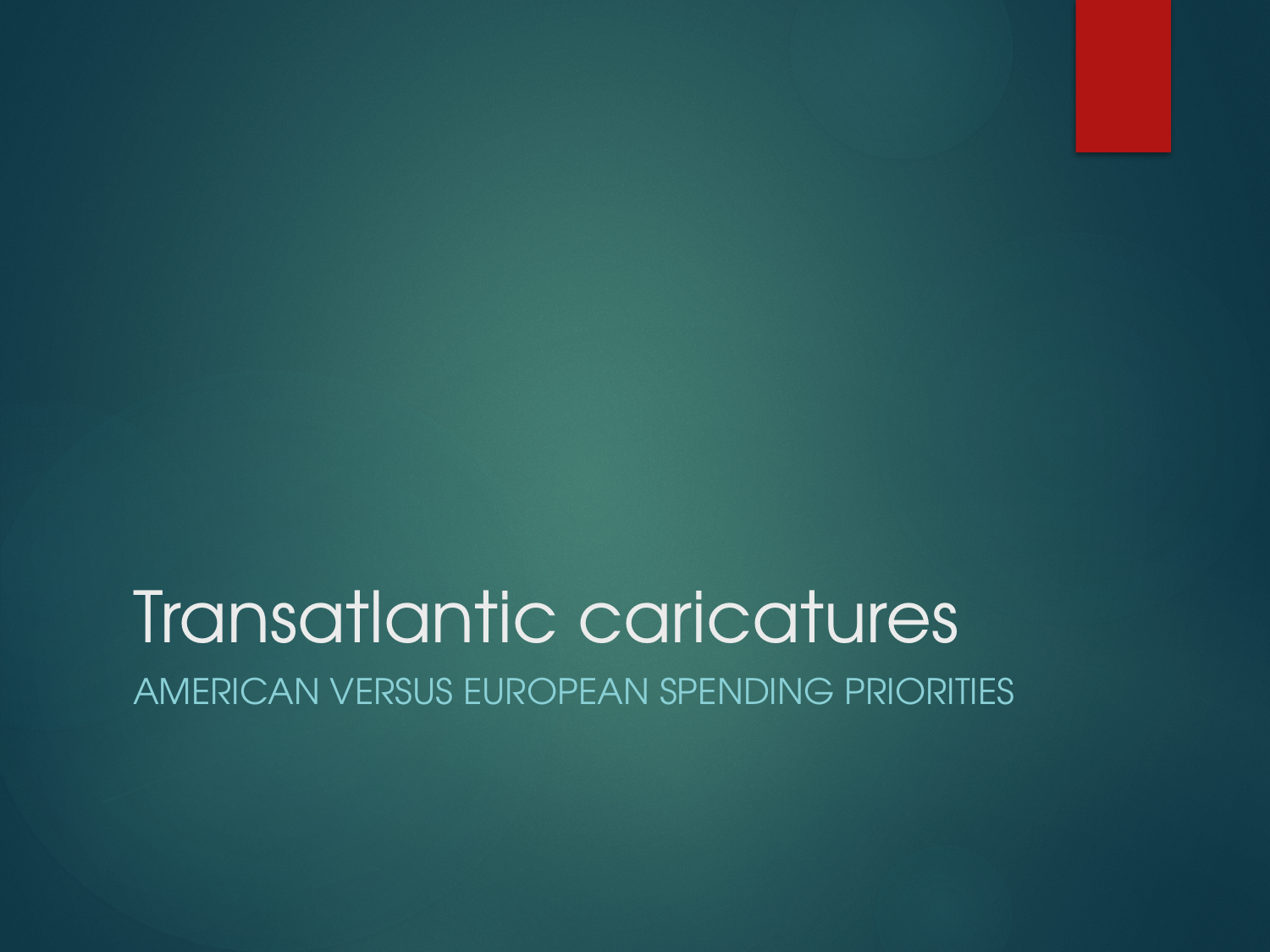

# Transatlantic caricatures
American versus European spending priorities